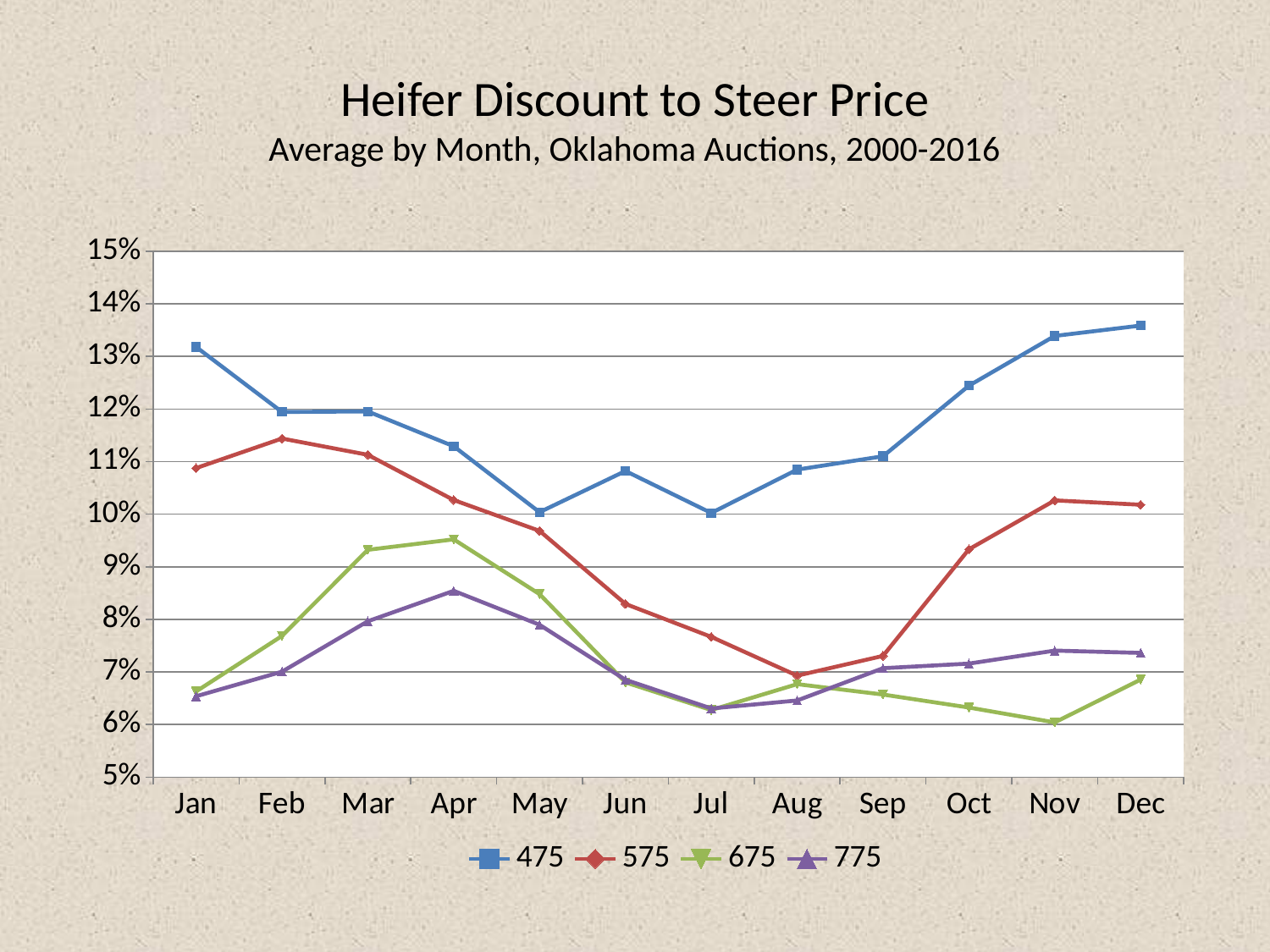

# Heifer Discount to Steer Price Average by Month, Oklahoma Auctions, 2000-2016

### Chart

| Category |  |  |  |  |
|---|---|---|---|---|
| Jan | 0.13181042111312935 | 0.10877247072863823 | 0.06628584803579399 | 0.06538003657294923 |
| Feb | 0.11945112364442734 | 0.11439336046259728 | 0.07684236693342132 | 0.070056141518364 |
| Mar | 0.11954181576547974 | 0.11129470757482385 | 0.09323428517882884 | 0.07963700325853904 |
| Apr | 0.11292135779416117 | 0.10269372938068494 | 0.09522011029311701 | 0.08542695430651354 |
| May | 0.10038568764202498 | 0.09683995299689314 | 0.0848008864490132 | 0.07897444036666573 |
| Jun | 0.10821654881809402 | 0.08293242544175418 | 0.0680234635352736 | 0.06851544840729401 |
| Jul | 0.10024130949626504 | 0.0766749183659492 | 0.0627669775948775 | 0.06306246540392725 |
| Aug | 0.10848733000333217 | 0.06930419300411048 | 0.06768769203407872 | 0.06457515760495022 |
| Sep | 0.11102602825895447 | 0.07305416485618066 | 0.06571205651551108 | 0.07071753054383532 |
| Oct | 0.12443513622669602 | 0.09333281018115193 | 0.0632427362770429 | 0.07158983306884212 |
| Nov | 0.13389780707596416 | 0.10263582605847595 | 0.06041122688415504 | 0.07405826522603681 |
| Dec | 0.13587164580898656 | 0.10180344206765381 | 0.06855164641079416 | 0.07362578798789557 |